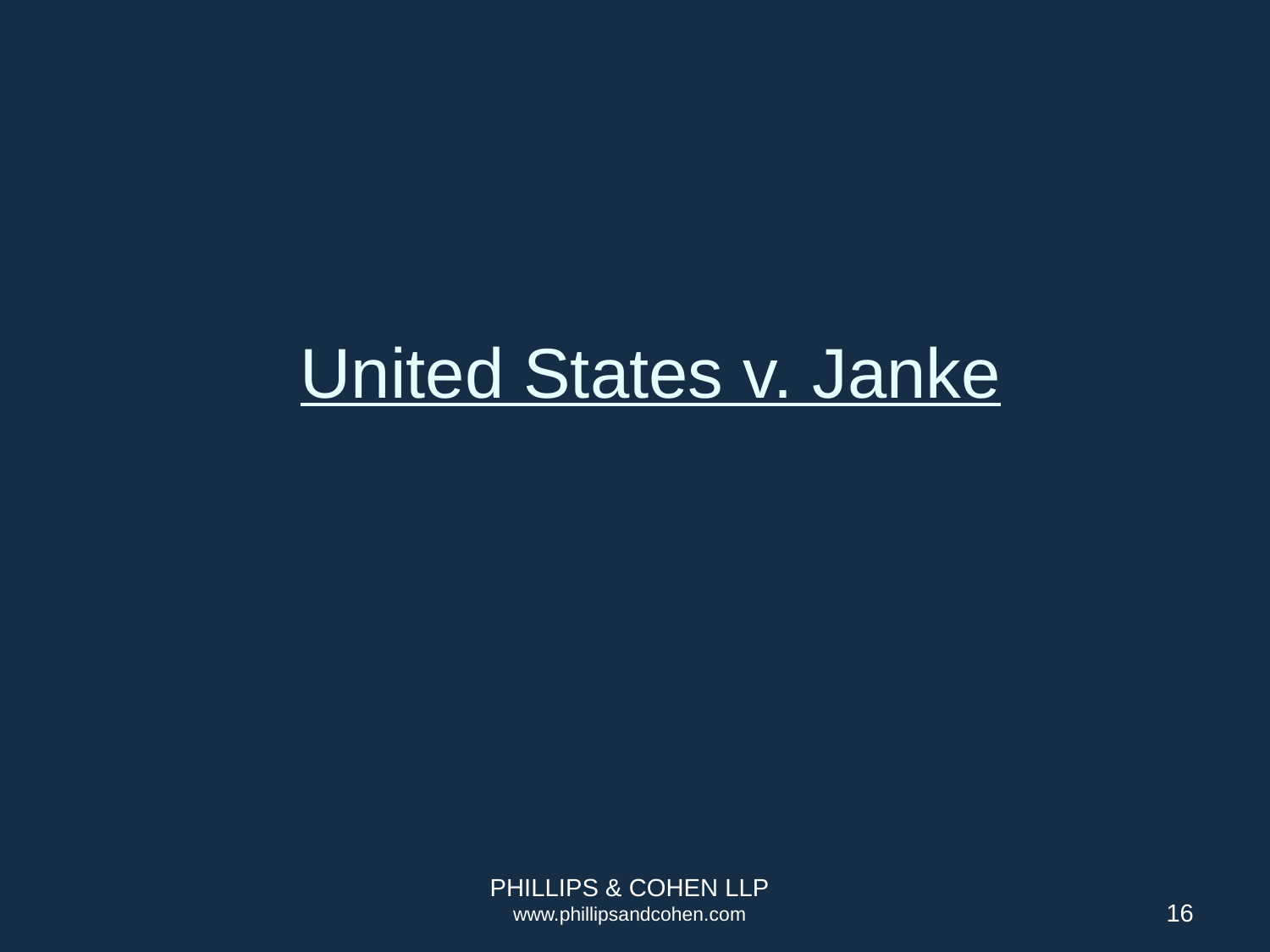

# United States v. Janke
PHILLIPS & COHEN LLP
www.phillipsandcohen.com
16